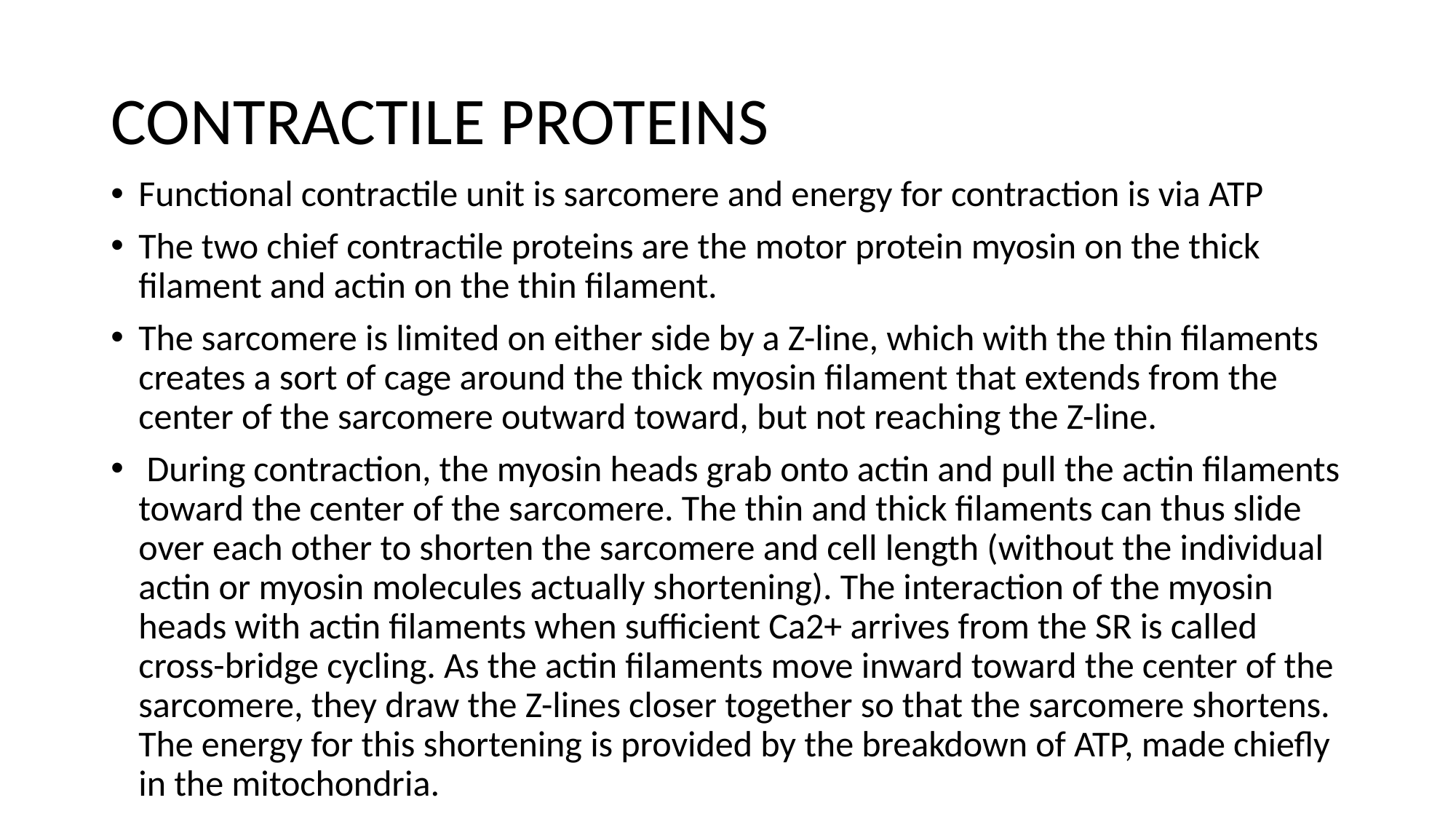

# CONTRACTILE PROTEINS
Functional contractile unit is sarcomere and energy for contraction is via ATP
The two chief contractile proteins are the motor protein myosin on the thick filament and actin on the thin filament.
The sarcomere is limited on either side by a Z-line, which with the thin filaments creates a sort of cage around the thick myosin filament that extends from the center of the sarcomere outward toward, but not reaching the Z-line.
 During contraction, the myosin heads grab onto actin and pull the actin filaments toward the center of the sarcomere. The thin and thick filaments can thus slide over each other to shorten the sarcomere and cell length (without the individual actin or myosin molecules actually shortening). The interaction of the myosin heads with actin filaments when sufficient Ca2+ arrives from the SR is called cross-bridge cycling. As the actin filaments move inward toward the center of the sarcomere, they draw the Z-lines closer together so that the sarcomere shortens. The energy for this shortening is provided by the breakdown of ATP, made chiefly in the mitochondria.